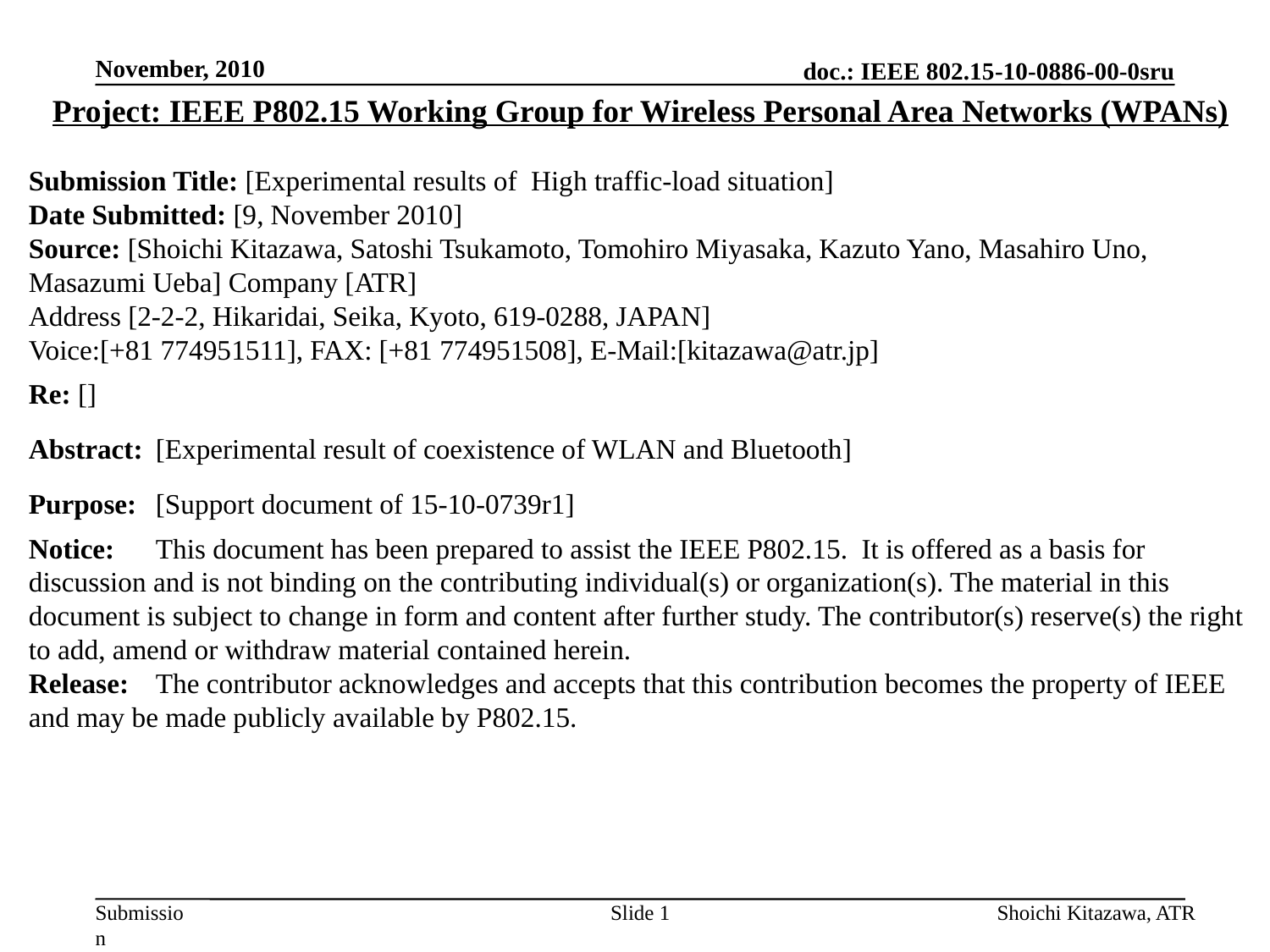

November, 2010
Project: IEEE P802.15 Working Group for Wireless Personal Area Networks (WPANs)

Submission Title: [Experimental results of  High traffic-load situation]
Date Submitted: [9, November 2010]
Source: [Shoichi Kitazawa, Satoshi Tsukamoto, Tomohiro Miyasaka, Kazuto Yano, Masahiro Uno, Masazumi Ueba] Company [ATR]
Address [2-2-2, Hikaridai, Seika, Kyoto, 619-0288, JAPAN]
Voice:[+81 774951511], FAX: [+81 774951508], E-Mail:[kitazawa@atr.jp]
Re: []
Abstract:	[Experimental result of coexistence of WLAN and Bluetooth]
Purpose:	[Support document of 15-10-0739r1]
Notice:	This document has been prepared to assist the IEEE P802.15.  It is offered as a basis for discussion and is not binding on the contributing individual(s) or organization(s). The material in this document is subject to change in form and content after further study. The contributor(s) reserve(s) the right to add, amend or withdraw material contained herein.
Release:	The contributor acknowledges and accepts that this contribution becomes the property of IEEE and may be made publicly available by P802.15.
Slide 1
Shoichi Kitazawa, ATR